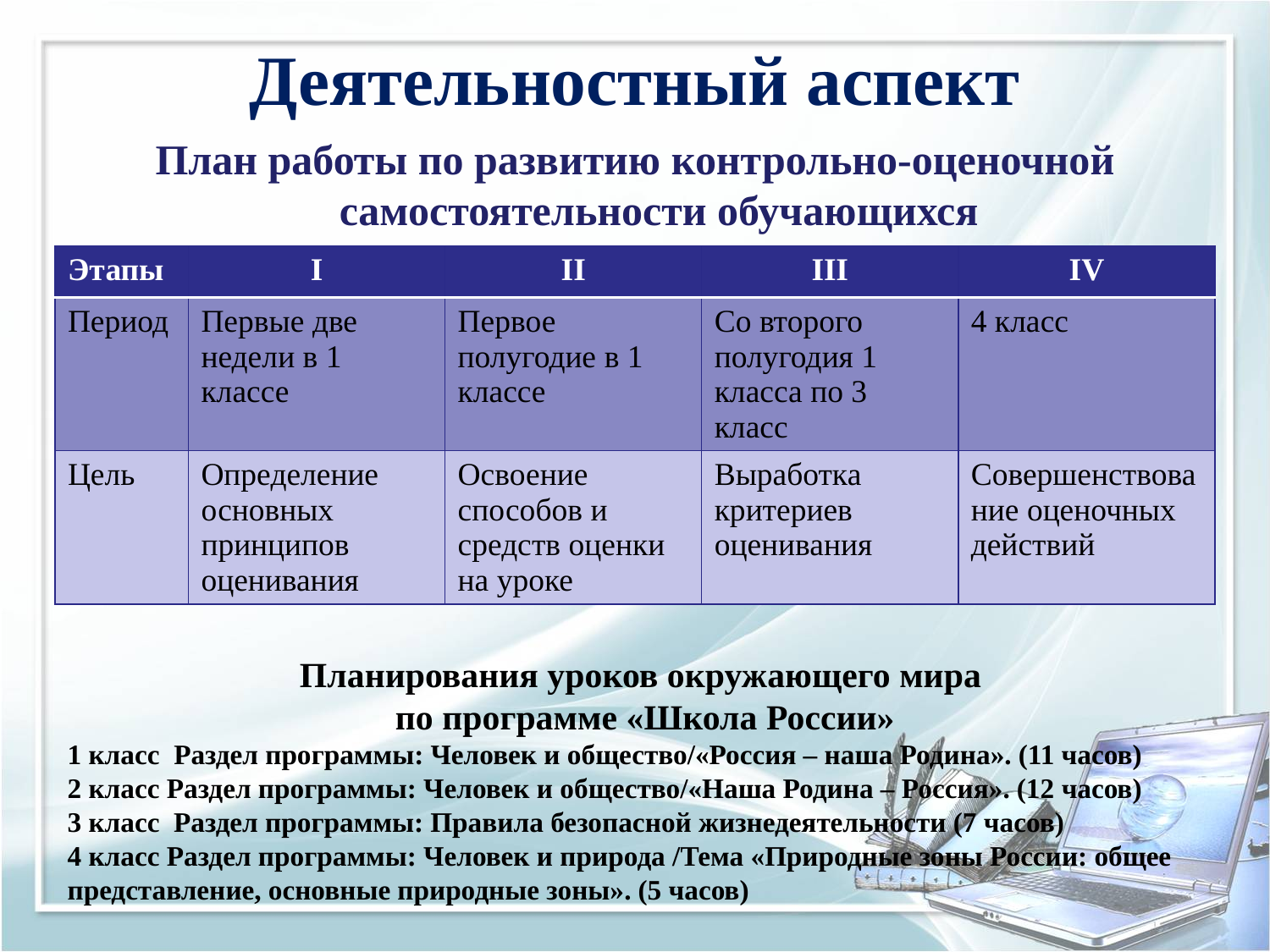

# Деятельностный аспект
План работы по развитию контрольно-оценочной самостоятельности обучающихся

| Этапы | I | II | III | IV |
| --- | --- | --- | --- | --- |
| Период | Первые две недели в 1 классе | Первое полугодие в 1 классе | Со второго полугодия 1 класса по 3 класс | 4 класс |
| Цель | Определение основных принципов оценивания | Освоение способов и средств оценки на уроке | Выработка критериев оценивания | Совершенствование оценочных действий |
Планирования уроков окружающего мира
по программе «Школа России»
1 класс  Раздел программы: Человек и общество/«Россия – наша Родина». (11 часов)
2 класс Раздел программы: Человек и общество/«Наша Родина – Россия». (12 часов)
3 класс  Раздел программы: Правила безопасной жизнедеятельности (7 часов)
4 класс Раздел программы: Человек и природа /Тема «Природные зоны России: общее представление, основные природные зоны». (5 часов)